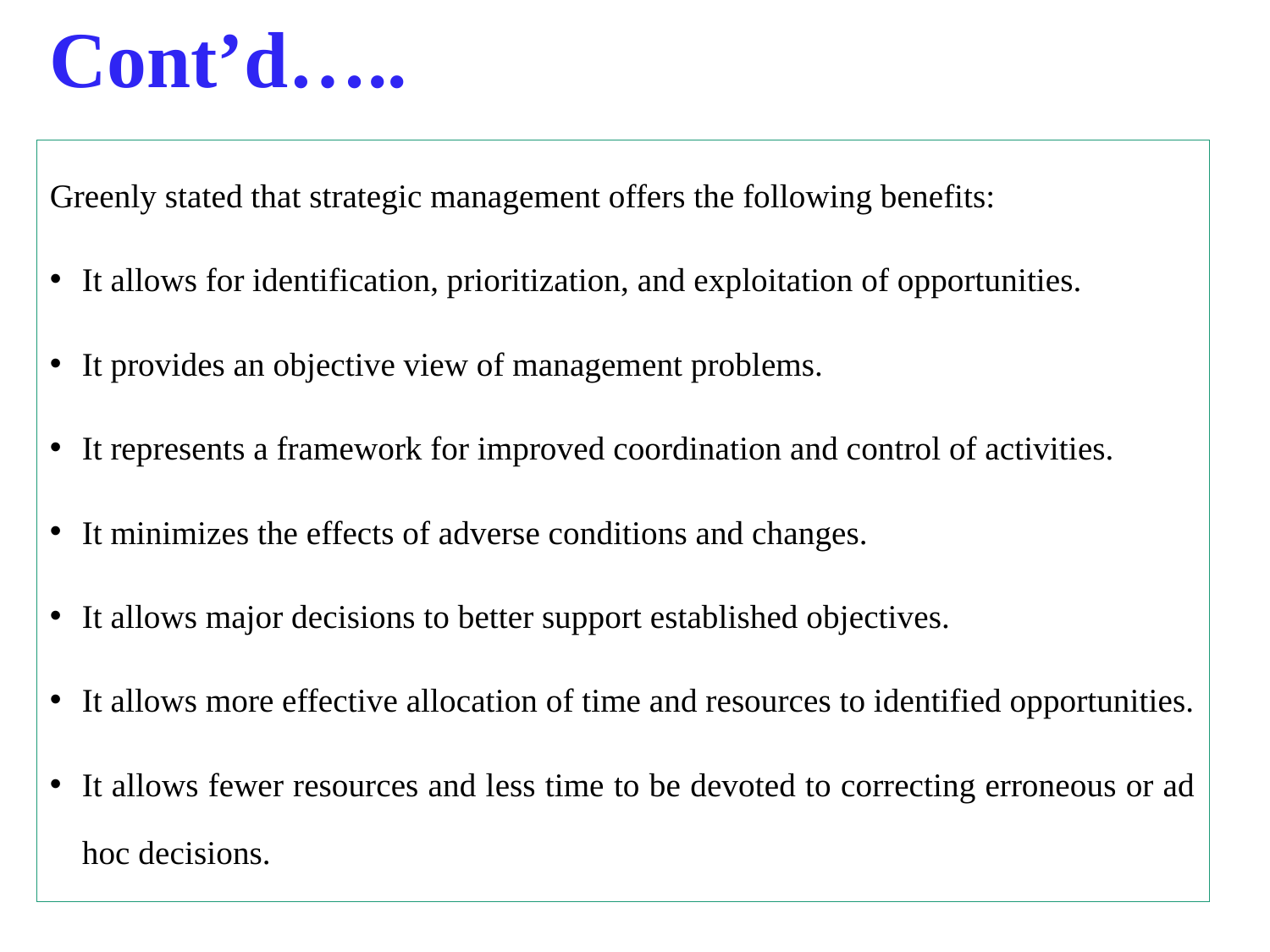

# Cont’d…..
Greenly stated that strategic management offers the following benefits:
It allows for identification, prioritization, and exploitation of opportunities.
It provides an objective view of management problems.
It represents a framework for improved coordination and control of activities.
It minimizes the effects of adverse conditions and changes.
It allows major decisions to better support established objectives.
It allows more effective allocation of time and resources to identified opportunities.
It allows fewer resources and less time to be devoted to correcting erroneous or ad hoc decisions.